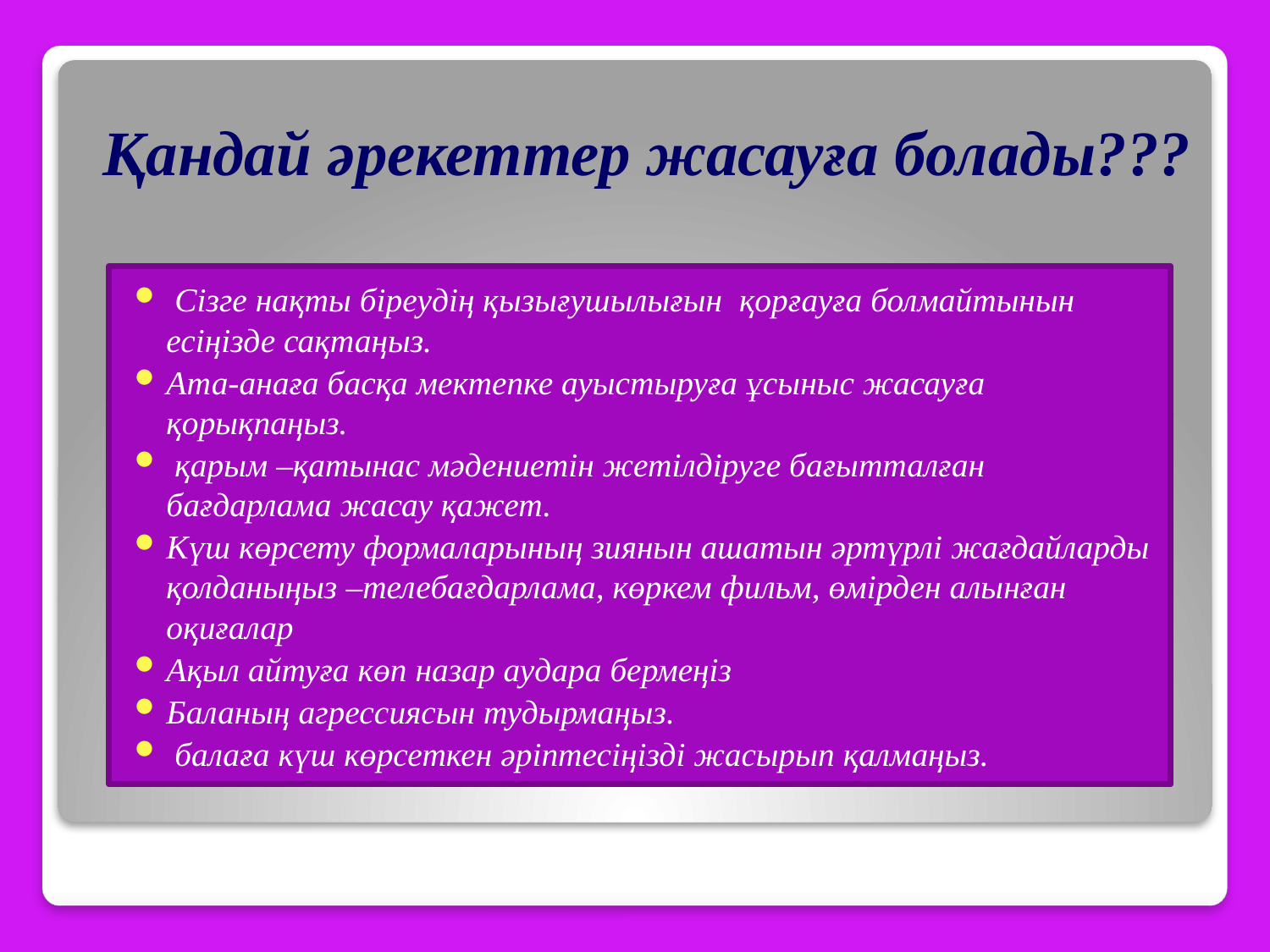

Қандай әрекеттер жасауға болады???
 Сізге нақты біреудің қызығушылығын  қорғауға болмайтынын есіңізде сақтаңыз.
Ата-анаға басқа мектепке ауыстыруға ұсыныс жасауға қорықпаңыз.
 қарым –қатынас мәдениетін жетілдіруге бағытталған бағдарлама жасау қажет.
Күш көрсету формаларының зиянын ашатын әртүрлі жағдайларды қолданыңыз –телебағдарлама, көркем фильм, өмірден алынған оқиғалар
Ақыл айтуға көп назар аудара бермеңіз
Баланың агрессиясын тудырмаңыз.
 балаға күш көрсеткен әріптесіңізді жасырып қалмаңыз.